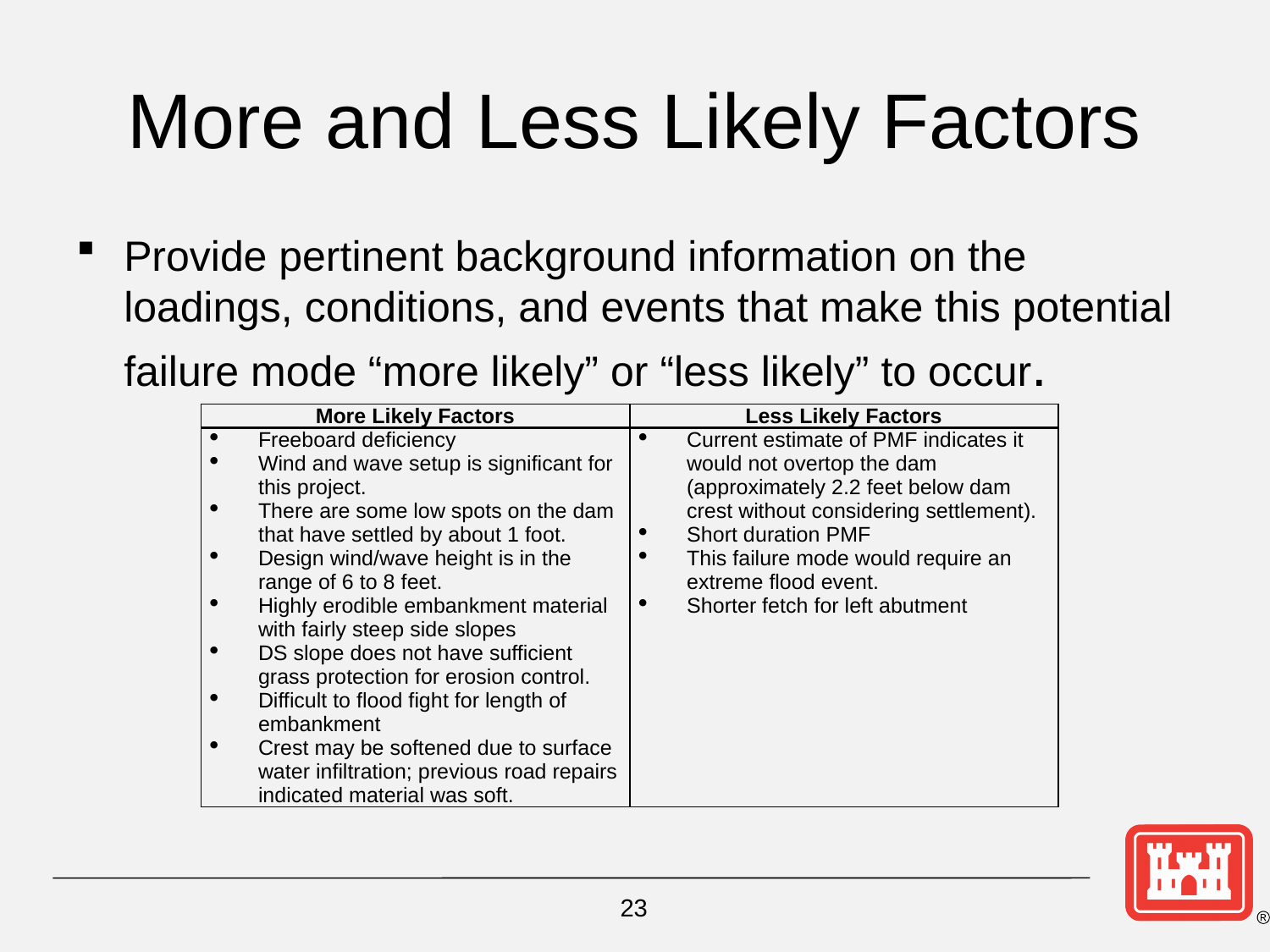

# More and Less Likely Factors
Provide pertinent background information on the loadings, conditions, and events that make this potential failure mode “more likely” or “less likely” to occur.

| More Likely Factors | Less Likely Factors |
| --- | --- |
| Freeboard deficiency Wind and wave setup is significant for this project. There are some low spots on the dam that have settled by about 1 foot. Design wind/wave height is in the range of 6 to 8 feet. Highly erodible embankment material with fairly steep side slopes DS slope does not have sufficient grass protection for erosion control. Difficult to flood fight for length of embankment Crest may be softened due to surface water infiltration; previous road repairs indicated material was soft. | Current estimate of PMF indicates it would not overtop the dam (approximately 2.2 feet below dam crest without considering settlement). Short duration PMF This failure mode would require an extreme flood event. Shorter fetch for left abutment |
23